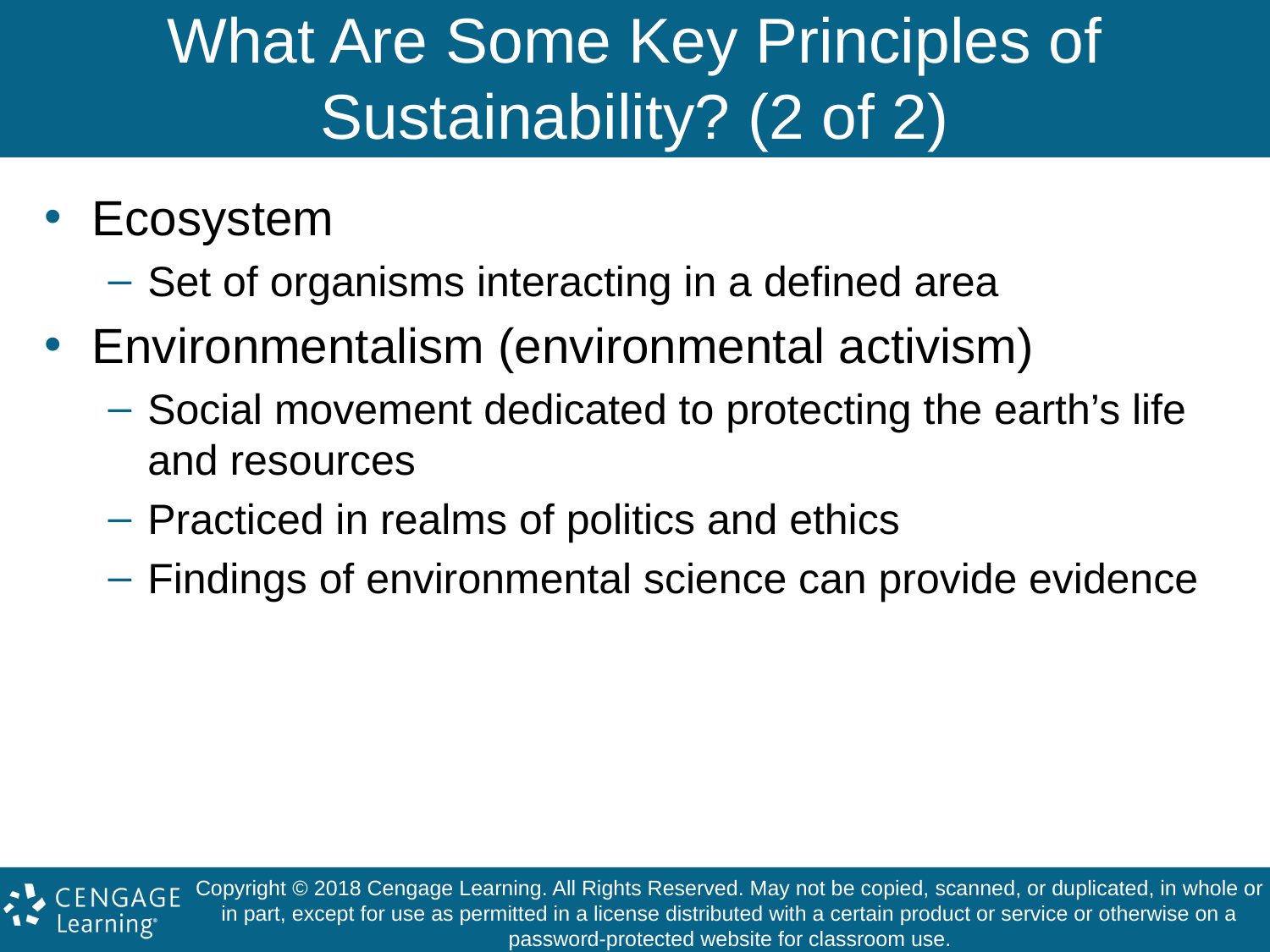

# What Are Some Key Principles of Sustainability? (2 of 2)
Ecosystem
Set of organisms interacting in a defined area
Environmentalism (environmental activism)
Social movement dedicated to protecting the earth’s life and resources
Practiced in realms of politics and ethics
Findings of environmental science can provide evidence